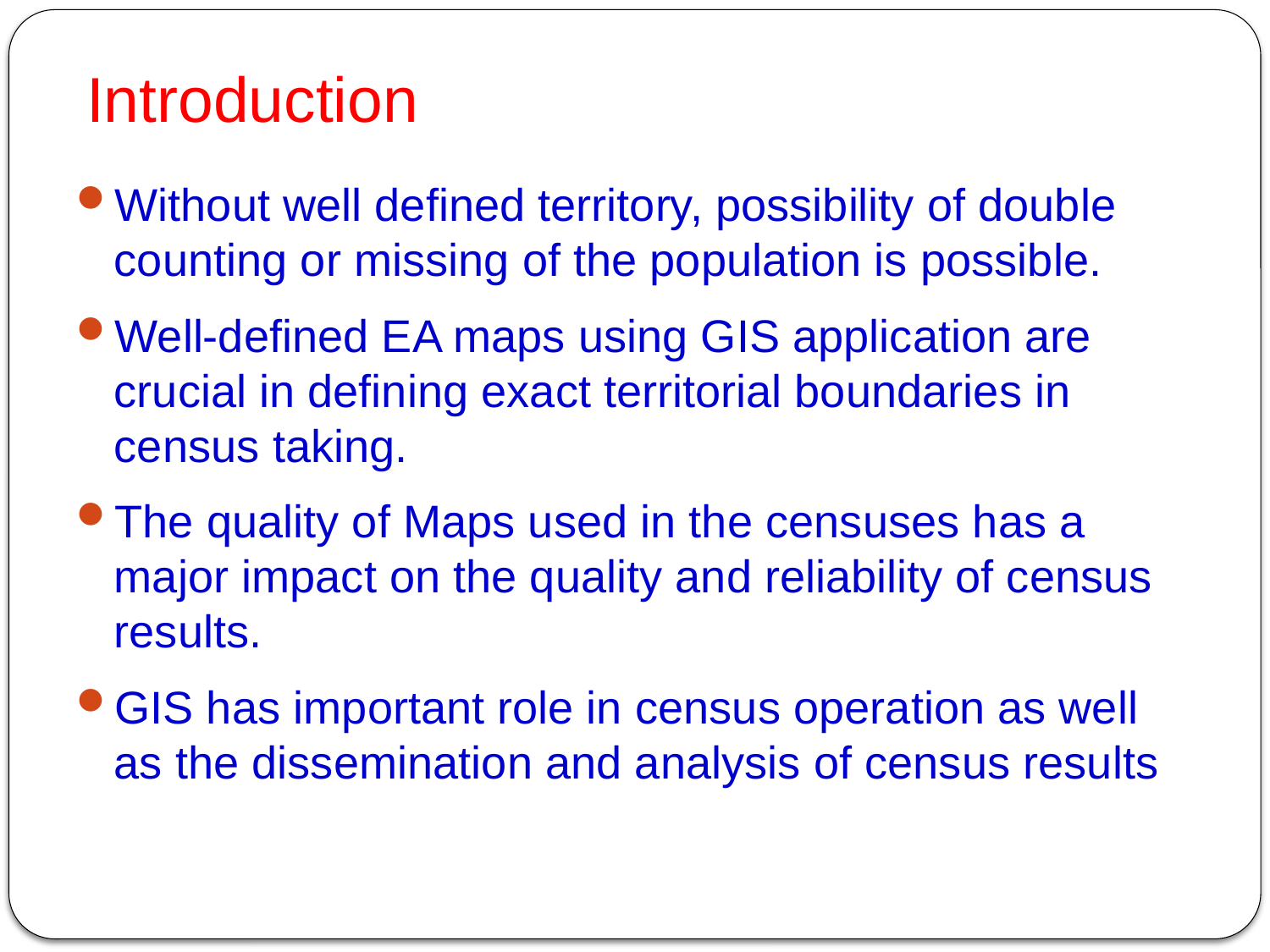

# Introduction
Without well defined territory, possibility of double counting or missing of the population is possible.
Well-defined EA maps using GIS application are crucial in defining exact territorial boundaries in census taking.
The quality of Maps used in the censuses has a major impact on the quality and reliability of census results.
GIS has important role in census operation as well as the dissemination and analysis of census results